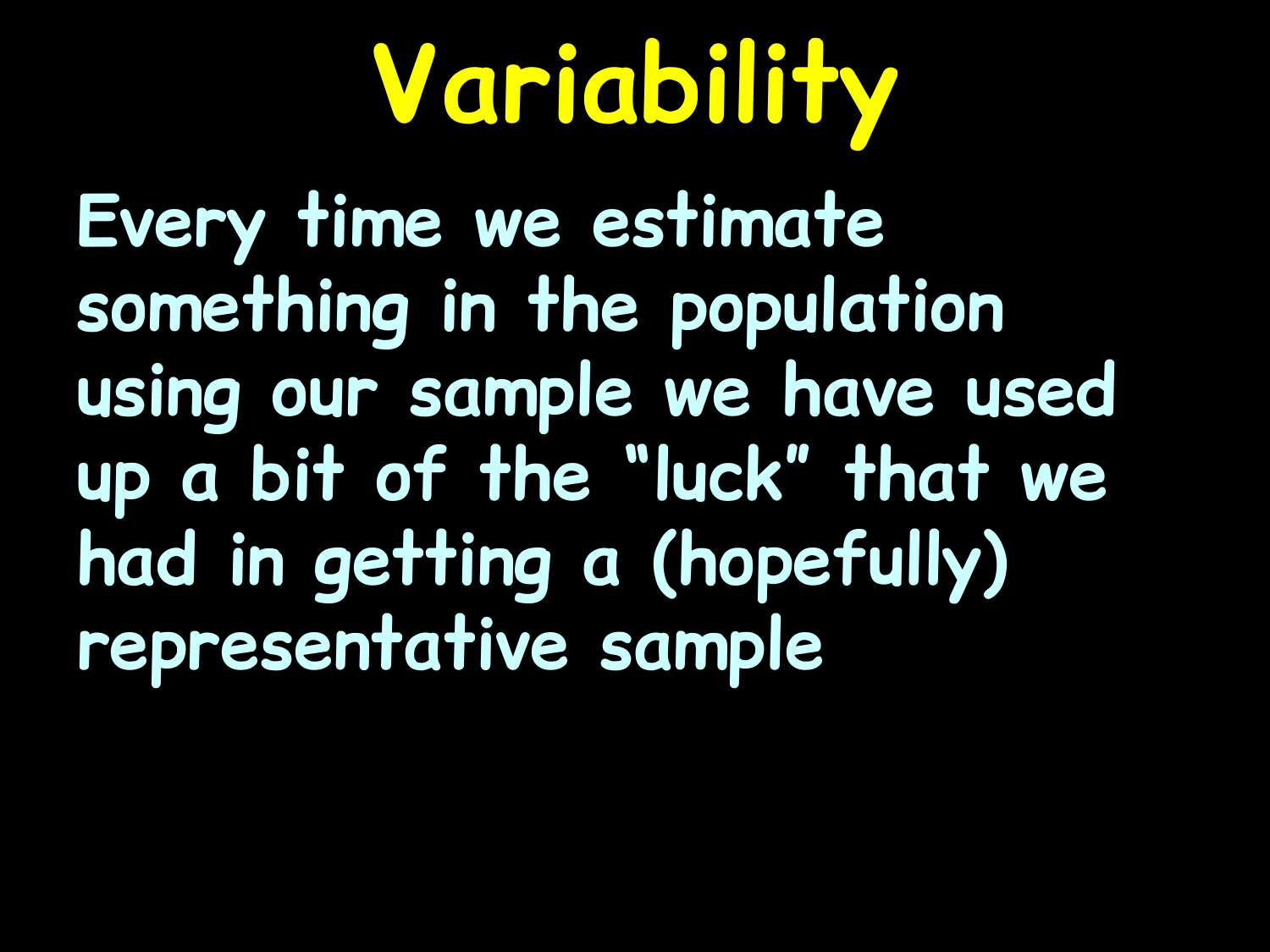

# Variability
Every time we estimate something in the population using our sample we have used up a bit of the “luck” that we had in getting a (hopefully) representative sample